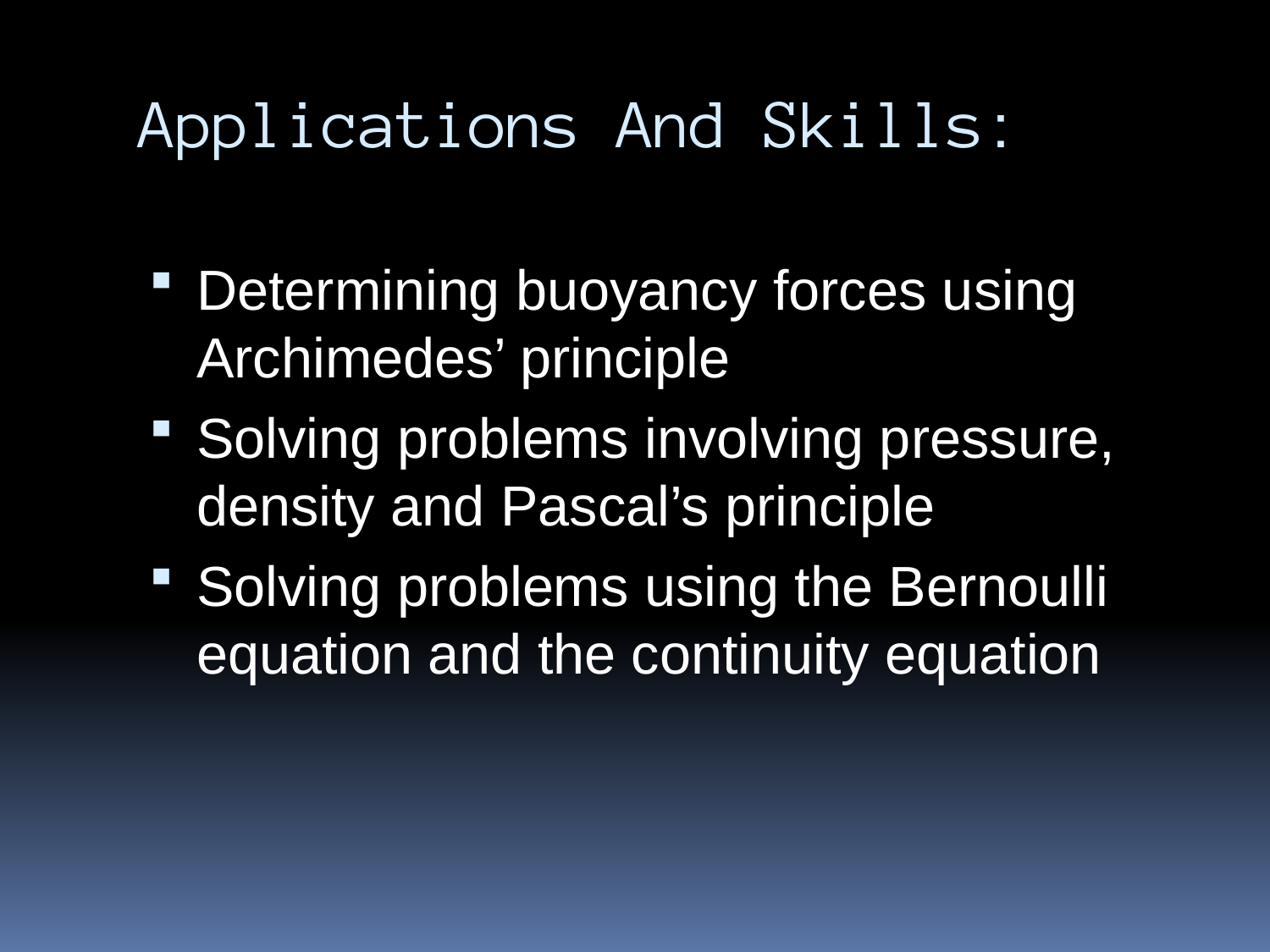

# Applications And Skills:
Determining buoyancy forces using Archimedes’ principle
Solving problems involving pressure, density and Pascal’s principle
Solving problems using the Bernoulli equation and the continuity equation